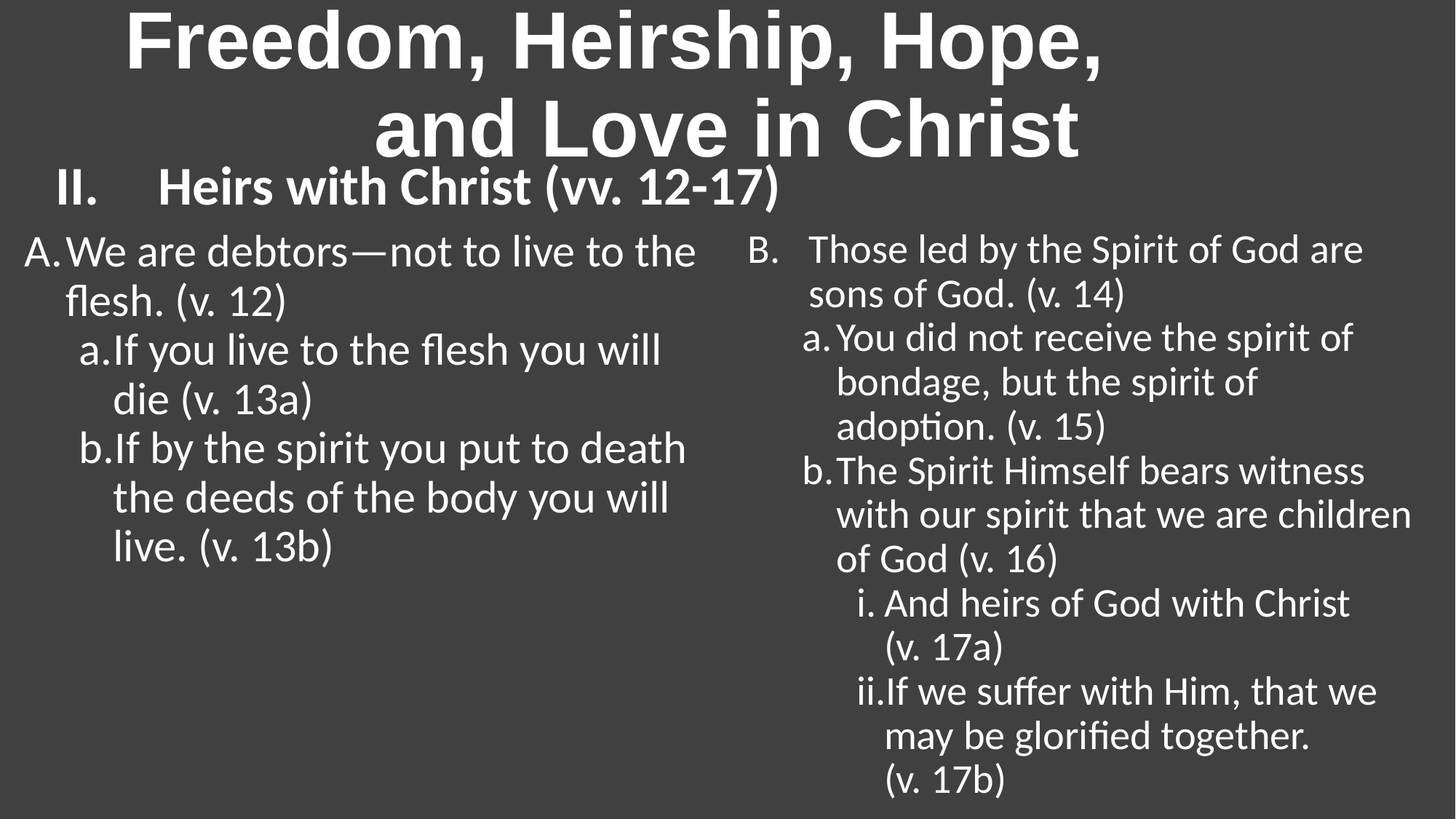

Freedom, Heirship, Hope,           and Love in Christ
Heirs with Christ (vv. 12-17)
We are debtors—not to live to the flesh. (v. 12)
If you live to the flesh you will die (v. 13a)
If by the spirit you put to death the deeds of the body you will live. (v. 13b)
Those led by the Spirit of God are sons of God. (v. 14)
You did not receive the spirit of bondage, but the spirit of adoption. (v. 15)
The Spirit Himself bears witness with our spirit that we are children of God (v. 16)
And heirs of God with Christ     (v. 17a)
If we suffer with Him, that we may be glorified together.         (v. 17b)